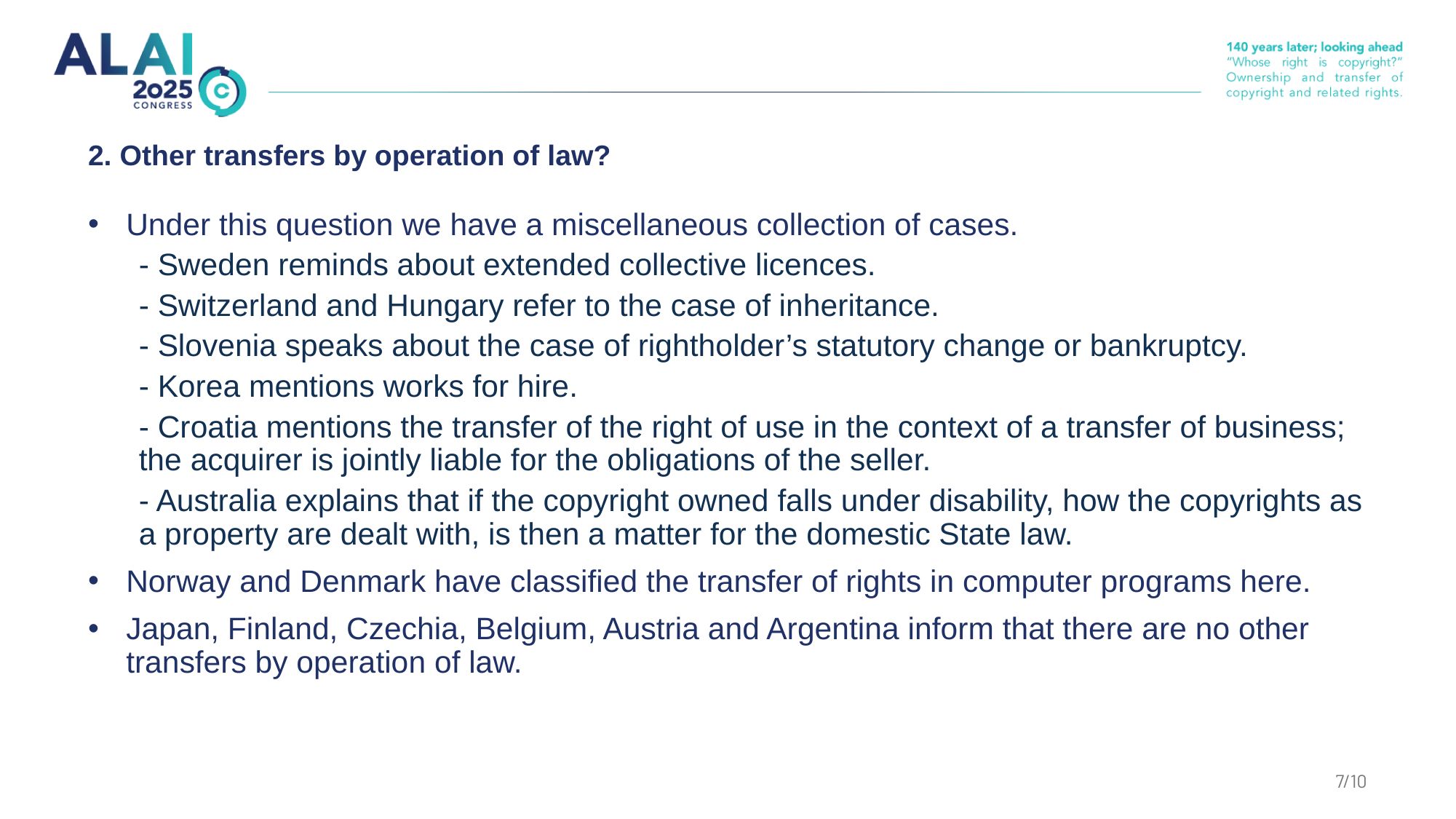

# 2. Other transfers by operation of law?
Under this question we have a miscellaneous collection of cases.
- Sweden reminds about extended collective licences.
- Switzerland and Hungary refer to the case of inheritance.
- Slovenia speaks about the case of rightholder’s statutory change or bankruptcy.
- Korea mentions works for hire.
- Croatia mentions the transfer of the right of use in the context of a transfer of business; the acquirer is jointly liable for the obligations of the seller.
- Australia explains that if the copyright owned falls under disability, how the copyrights as a property are dealt with, is then a matter for the domestic State law.
Norway and Denmark have classified the transfer of rights in computer programs here.
Japan, Finland, Czechia, Belgium, Austria and Argentina inform that there are no other transfers by operation of law.

7/10